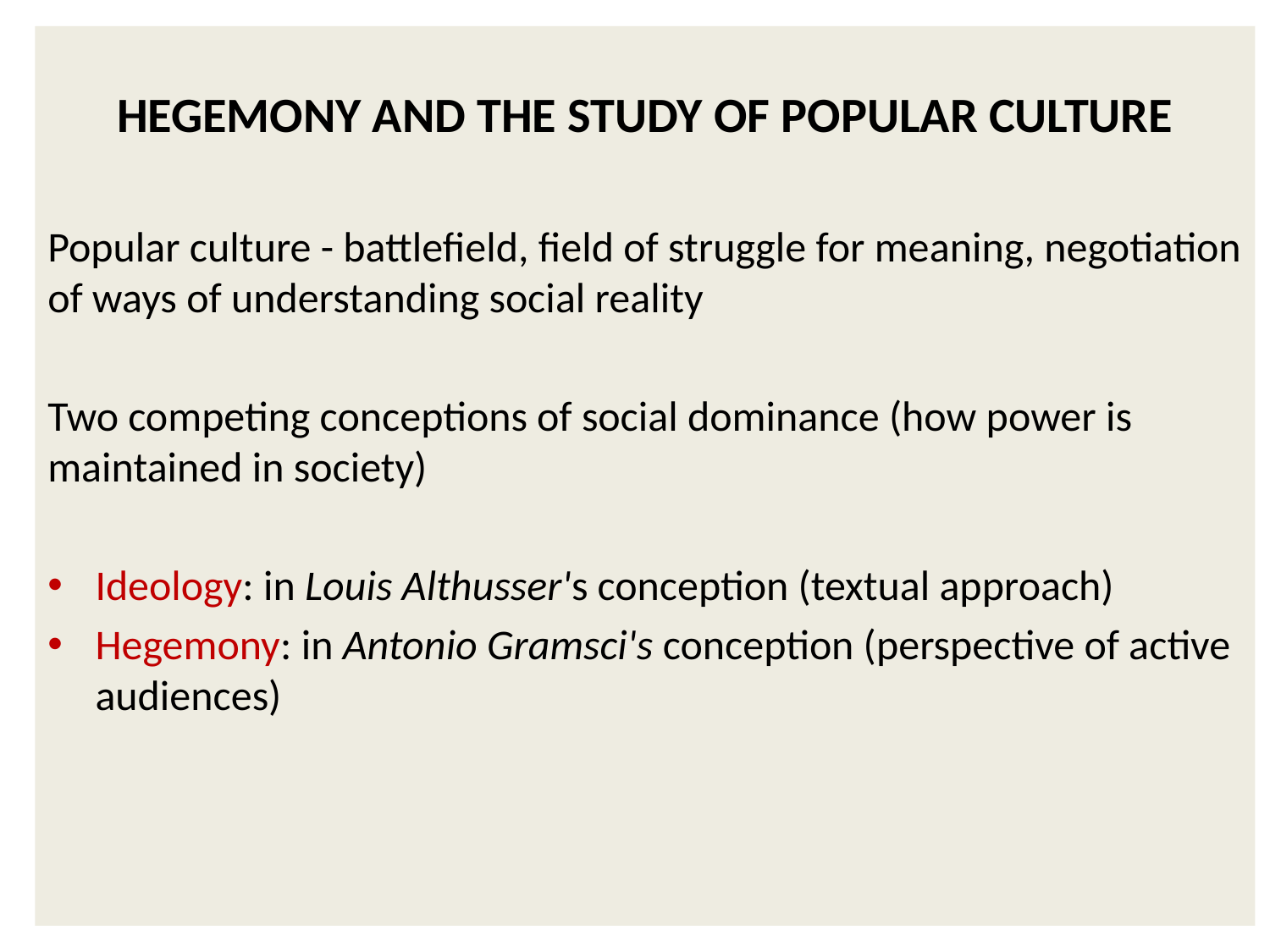

Hegemony and the Study of Popular Culture

Popular culture - battlefield, field of struggle for meaning, negotiation of ways of understanding social reality

Two competing conceptions of social dominance (how power is maintained in society)

Ideology: in Louis Althusser's conception (textual approach)
Hegemony: in Antonio Gramsci's conception (perspective of active audiences)